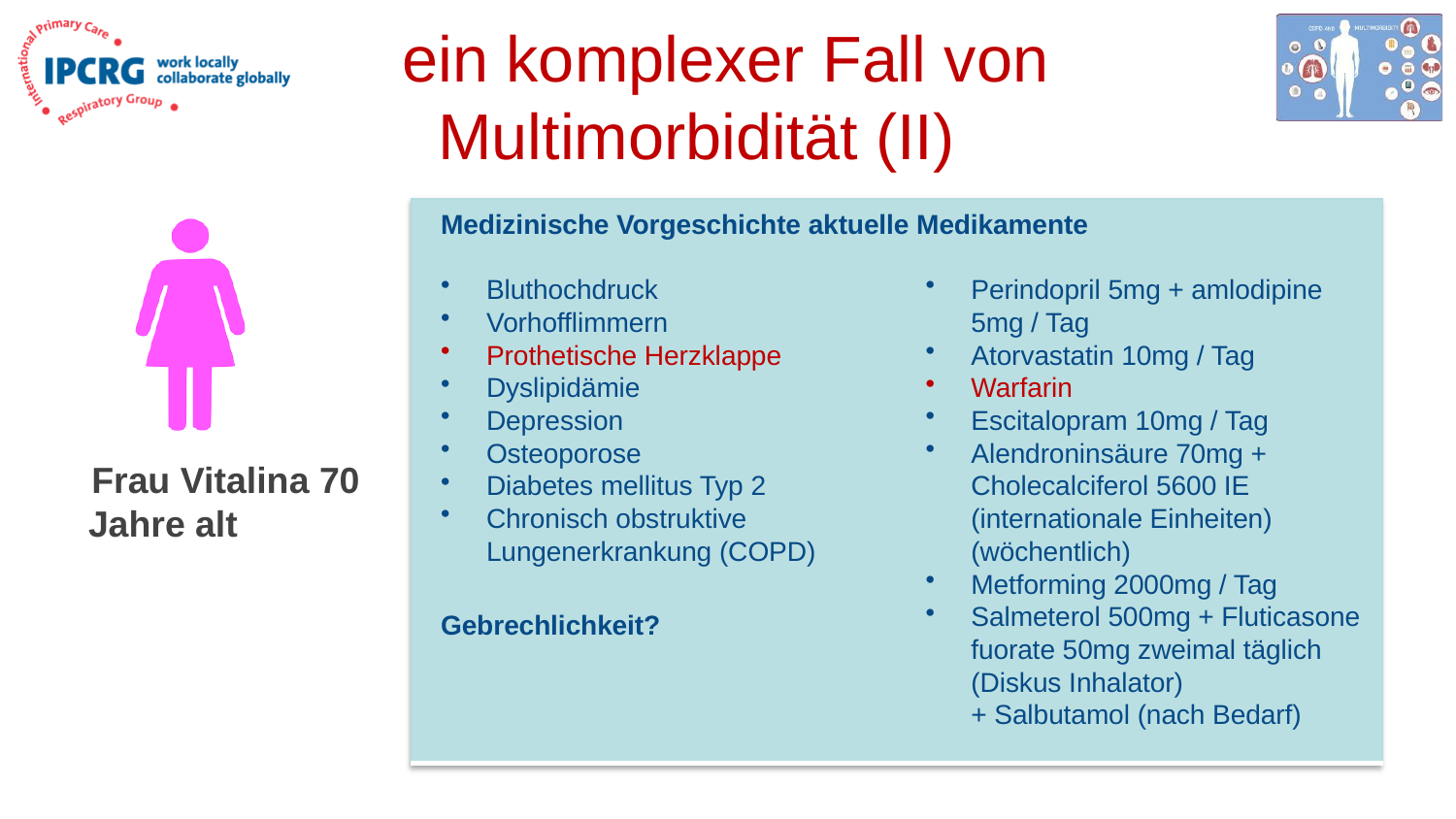

# ein komplexer Fall von Multimorbidität (II)

Medizinische Vorgeschichte aktuelle Medikamente

Bluthochdruck
Vorhofflimmern
Prothetische Herzklappe
Dyslipidämie
Depression
Osteoporose
Diabetes mellitus Typ 2
Chronisch obstruktive Lungenerkrankung (COPD)
Perindopril 5mg + amlodipine 5mg / Tag
Atorvastatin 10mg / Tag
Warfarin
Escitalopram 10mg / Tag
Alendroninsäure 70mg +
Cholecalciferol 5600 IE (internationale Einheiten) (wöchentlich)
Metforming 2000mg / Tag
Salmeterol 500mg + Fluticasone fuorate 50mg zweimal täglich (Diskus Inhalator)
+ Salbutamol (nach Bedarf)
Frau Vitalina 70 Jahre alt
Gebrechlichkeit?